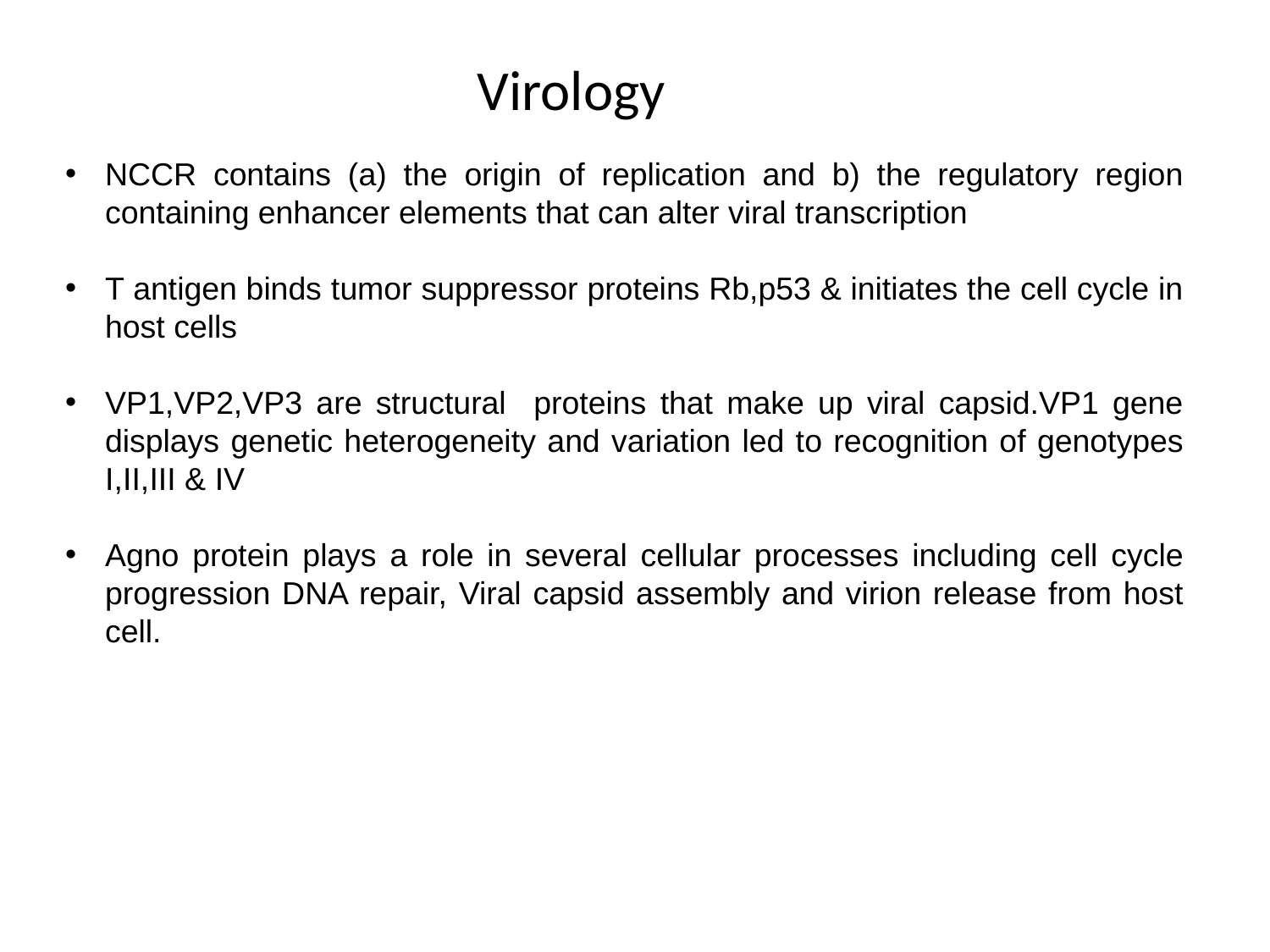

Virology
NCCR contains (a) the origin of replication and b) the regulatory region containing enhancer elements that can alter viral transcription

T antigen binds tumor suppressor proteins Rb,p53 & initiates the cell cycle in host cells

VP1,VP2,VP3 are structural  proteins that make up viral capsid.VP1 gene displays genetic heterogeneity and variation led to recognition of genotypes I,II,III & IV

Agno protein plays a role in several cellular processes including cell cycle progression DNA repair, Viral capsid assembly and virion release from host cell.